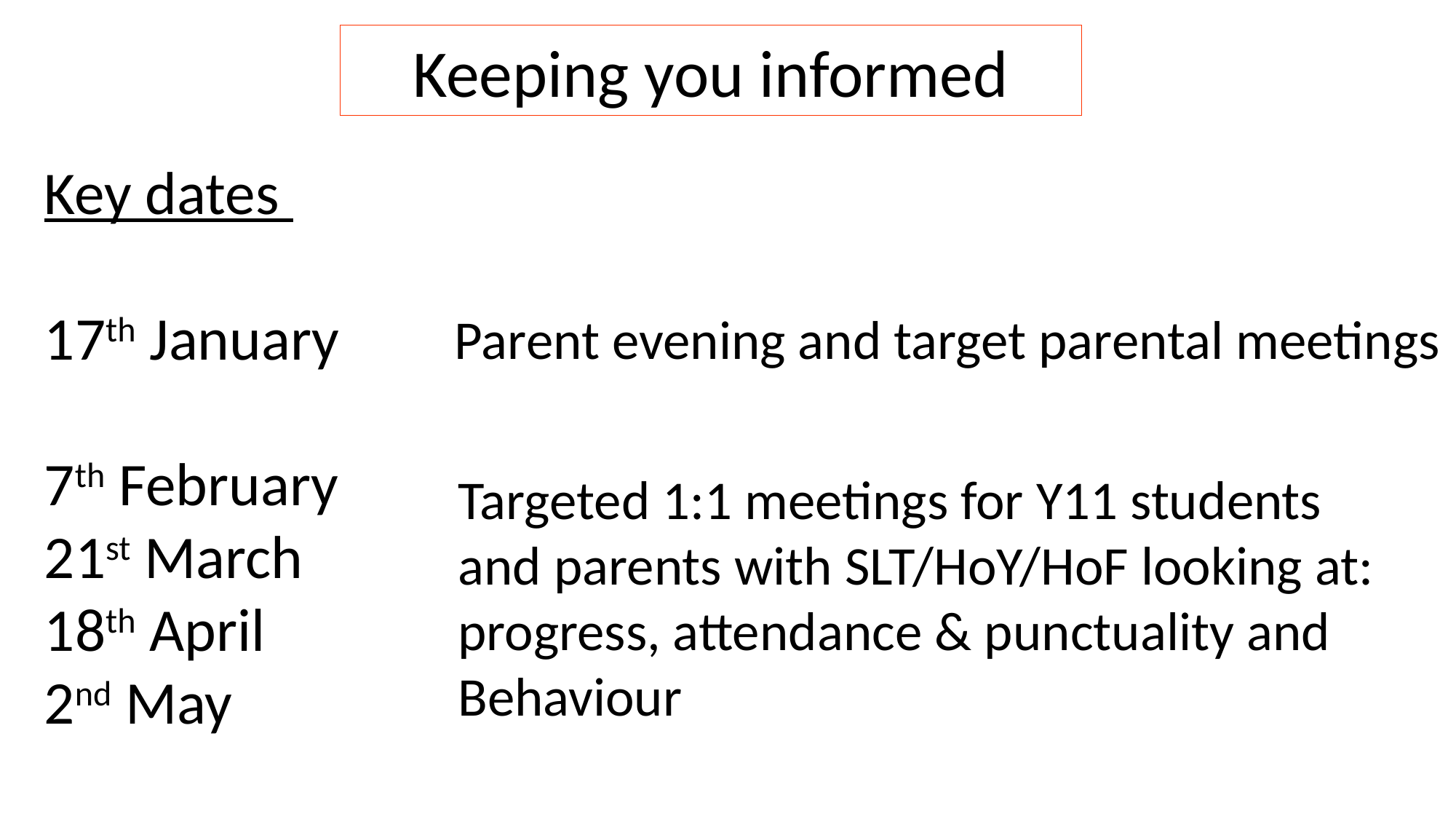

Keeping you informed
Key dates

17th January
7th February
21st March
18th April
2nd May
Parent evening and target parental meetings
Targeted 1:1 meetings for Y11 students and parents with SLT/HoY/HoF looking at: progress, attendance & punctuality and Behaviour